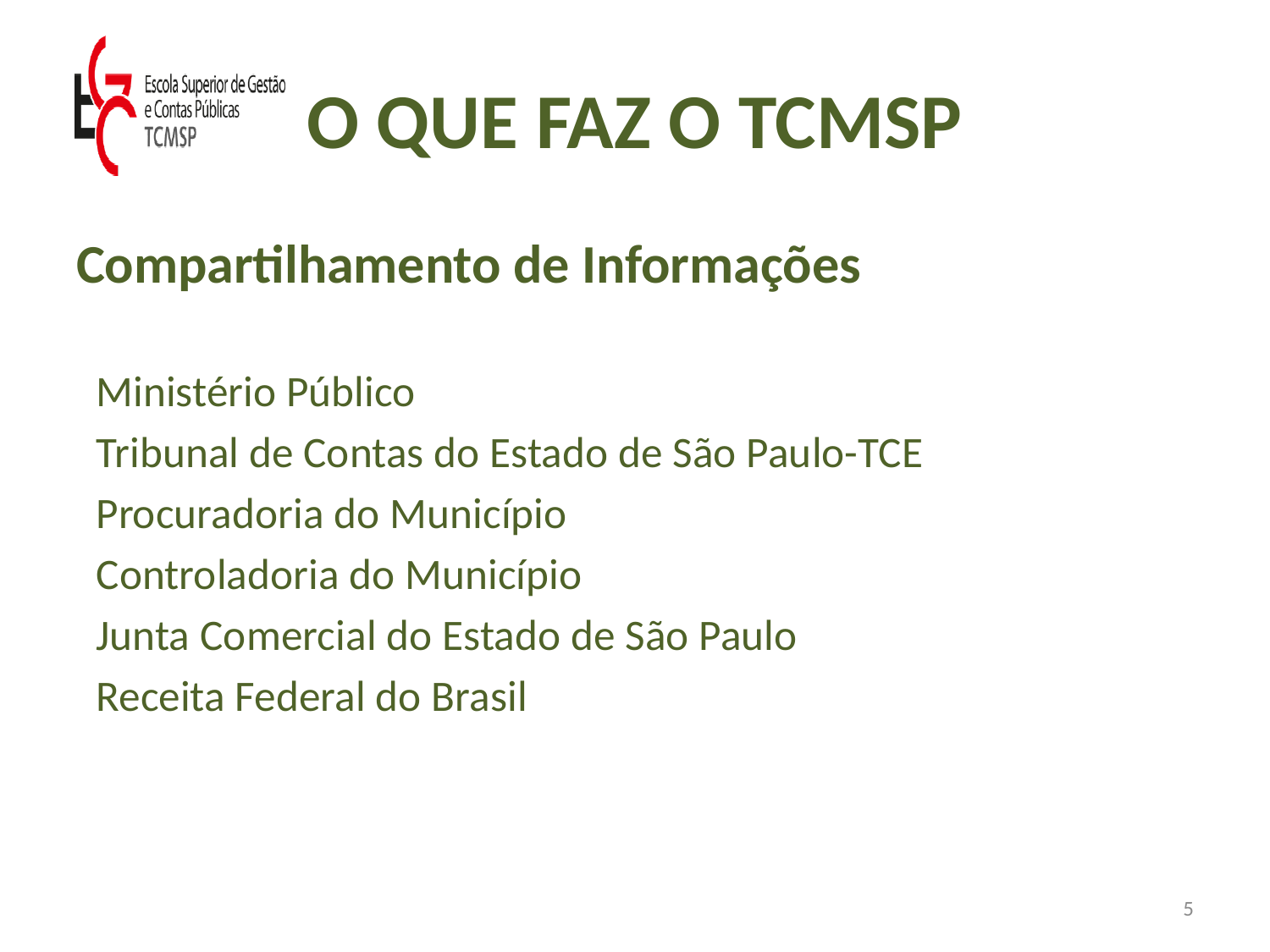

# O QUE FAZ O TCMSP
Compartilhamento de Informações

  Ministério Público
  Tribunal de Contas do Estado de São Paulo-TCE
  Procuradoria do Município
  Controladoria do Município
  Junta Comercial do Estado de São Paulo
  Receita Federal do Brasil

5